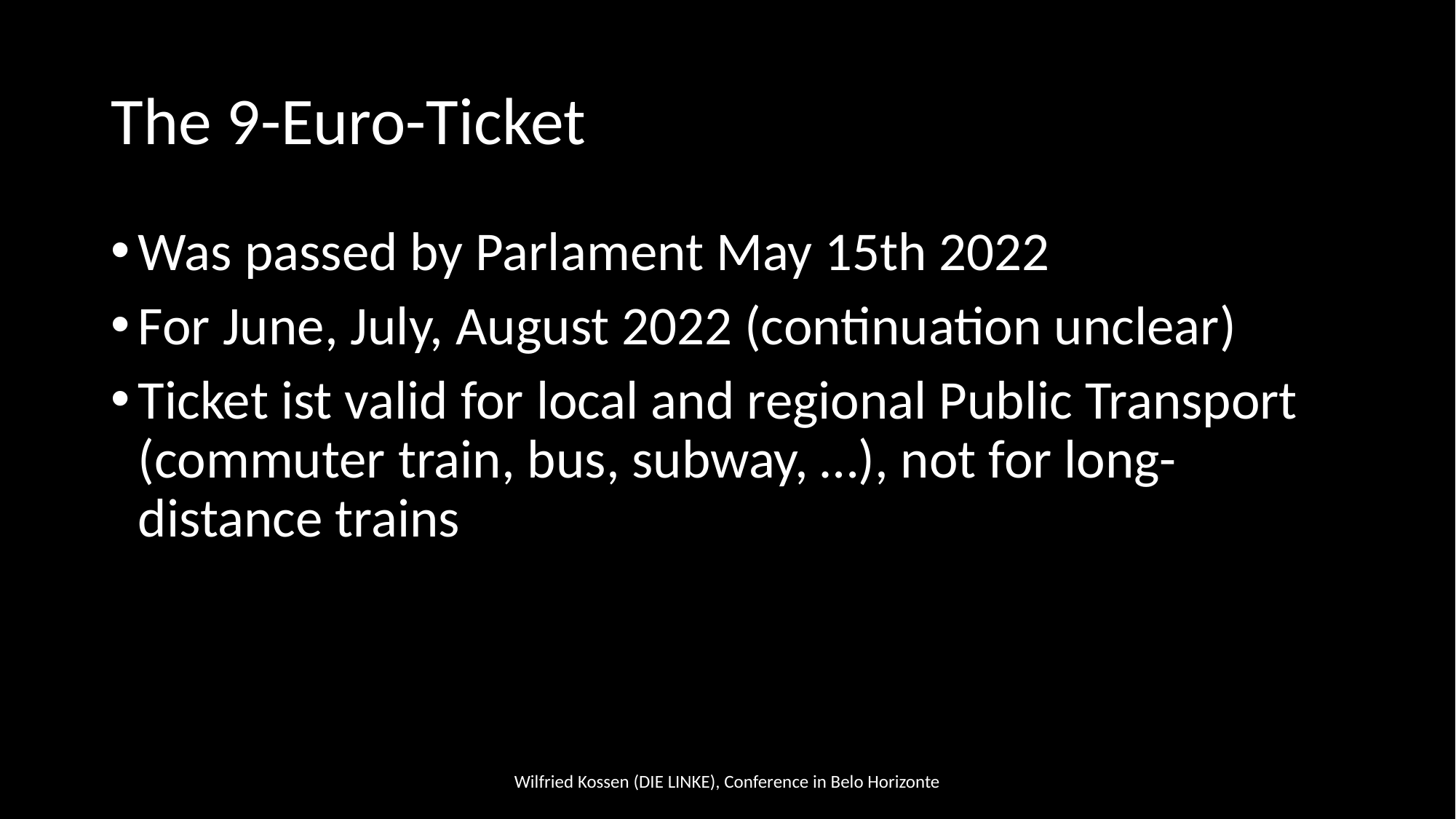

# The 9-Euro-Ticket
Was passed by Parlament May 15th 2022
For June, July, August 2022 (continuation unclear)
Ticket ist valid for local and regional Public Transport (commuter train, bus, subway, …), not for long-distance trains

Wilfried Kossen (DIE LINKE), Conference in Belo Horizonte